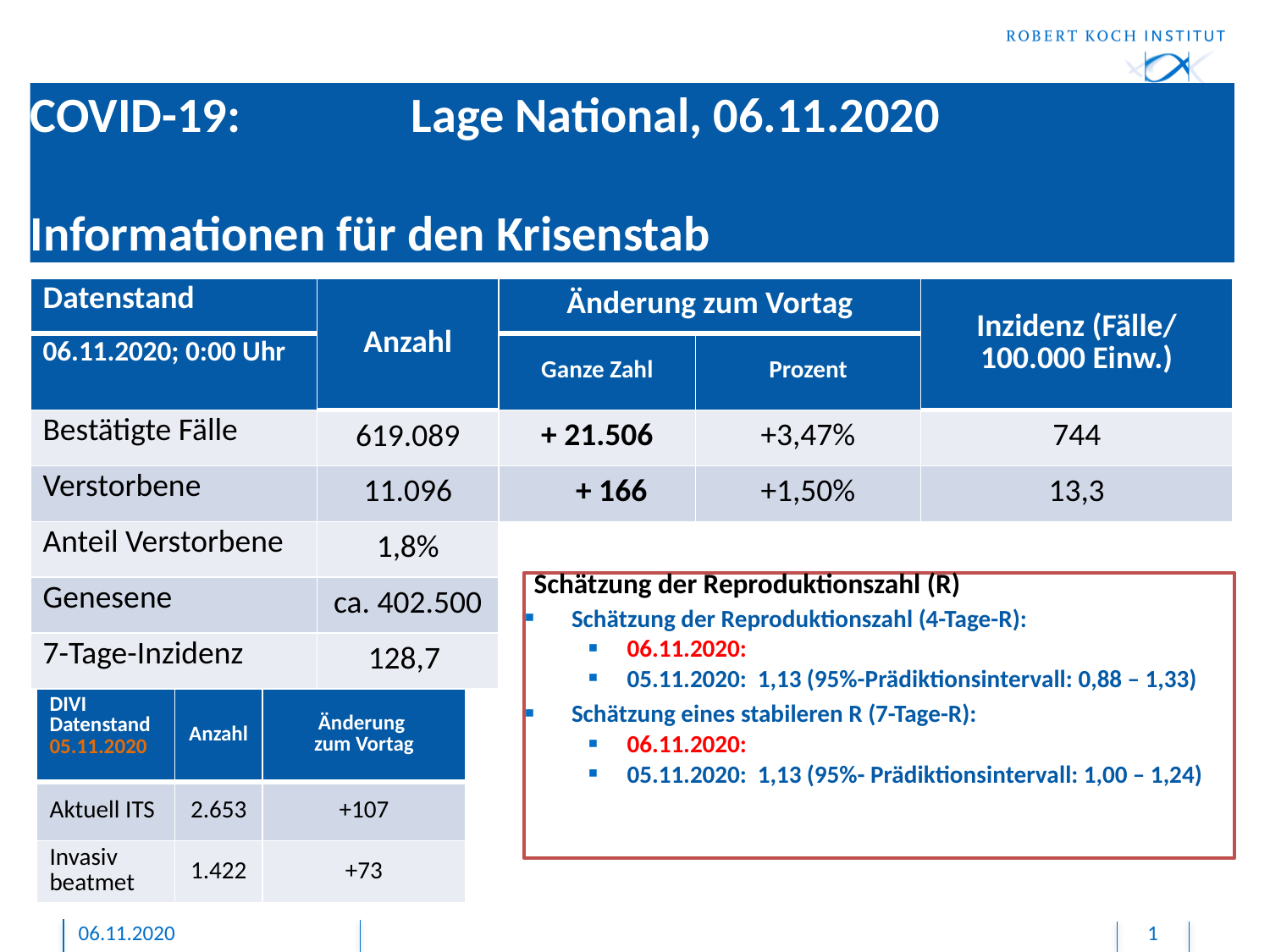

# COVID-19: 		Lage National, 06.11.2020 Informationen für den Krisenstab
| Datenstand | Anzahl | Änderung zum Vortag |  | Inzidenz (Fälle/ 100.000 Einw.) |
| --- | --- | --- | --- | --- |
| 06.11.2020; 0:00 Uhr |  | Ganze Zahl | Prozent |  |
| Bestätigte Fälle | 619.089 | + 21.506 | +3,47% | 744 |
| Verstorbene | 11.096 | + 166 | +1,50% | 13,3 |
| Anteil Verstorbene | 1,8% |  |  |  |
| Genesene | ca. 402.500 |  |  |  |
| 7-Tage-Inzidenz | 128,7 |  |  |  |
Schätzung der Reproduktionszahl (R)
Schätzung der Reproduktionszahl (4-Tage-R):
06.11.2020:
05.11.2020:  1,13 (95%-Prädiktionsintervall: 0,88 – 1,33)
Schätzung eines stabileren R (7-Tage-R):
06.11.2020:
05.11.2020:  1,13 (95%- Prädiktionsintervall: 1,00 – 1,24)

| DIVI Datenstand 05.11.2020 | Anzahl | Änderung zum Vortag |
| --- | --- | --- |
| Aktuell ITS | 2.653 | +107 |
| Invasiv beatmet | 1.422 | +73 |
06.11.2020

1